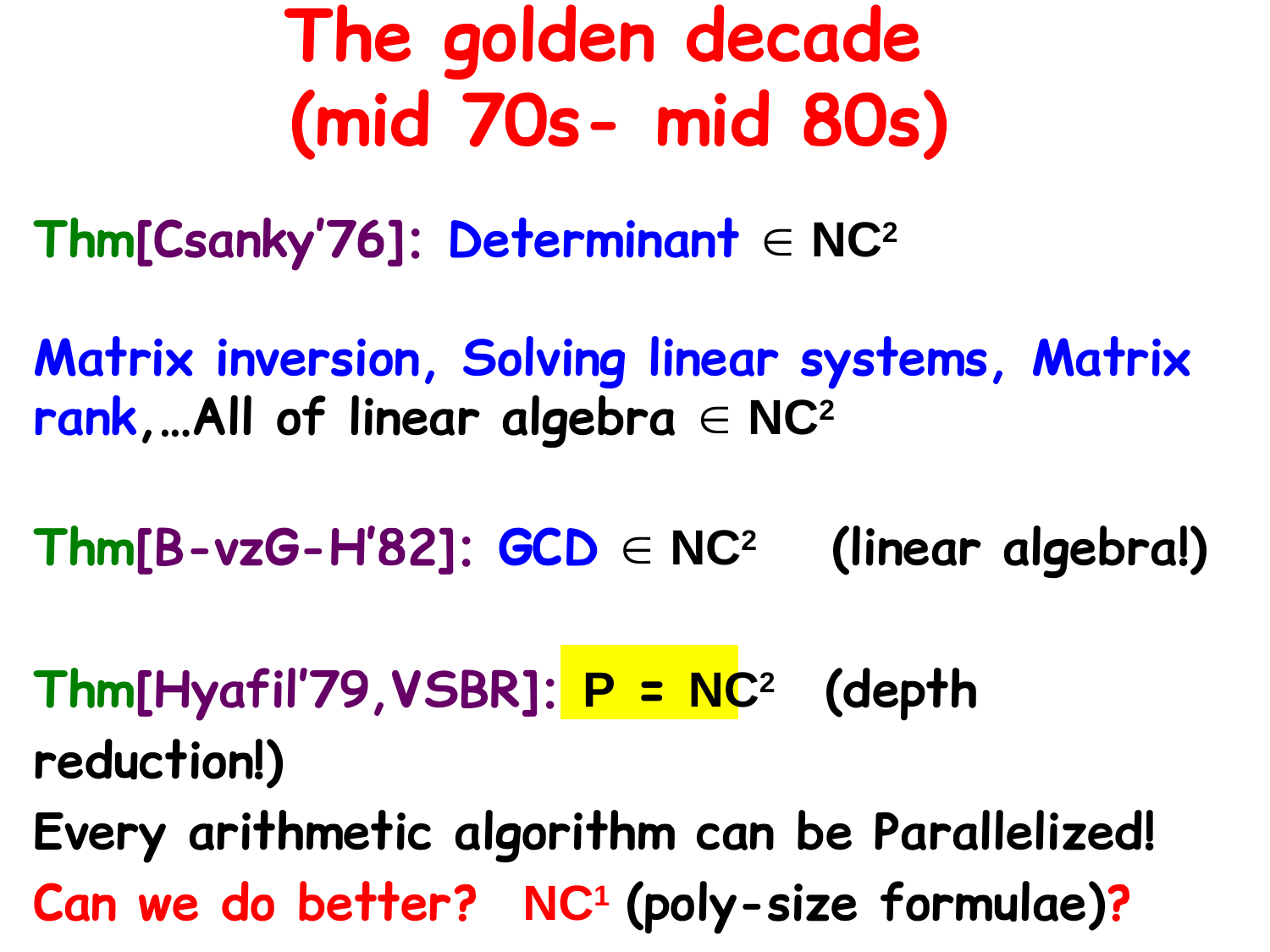

# The golden decade (mid 70s- mid 80s)
Thm[Csanky’76]: Determinant ∈ NC2

Matrix inversion, Solving linear systems, Matrix rank,…All of linear algebra ∈ NC2

Thm[B-vzG-H’82]: GCD ∈ NC2      (linear algebra!)

Thm[Hyafil’79,VSBR]: P = NC2    (depth reduction!)
Every arithmetic algorithm can be Parallelized!
Can we do better?  NC1  (poly-size formulae)?
                               AC0  (constant-depth ckts)?